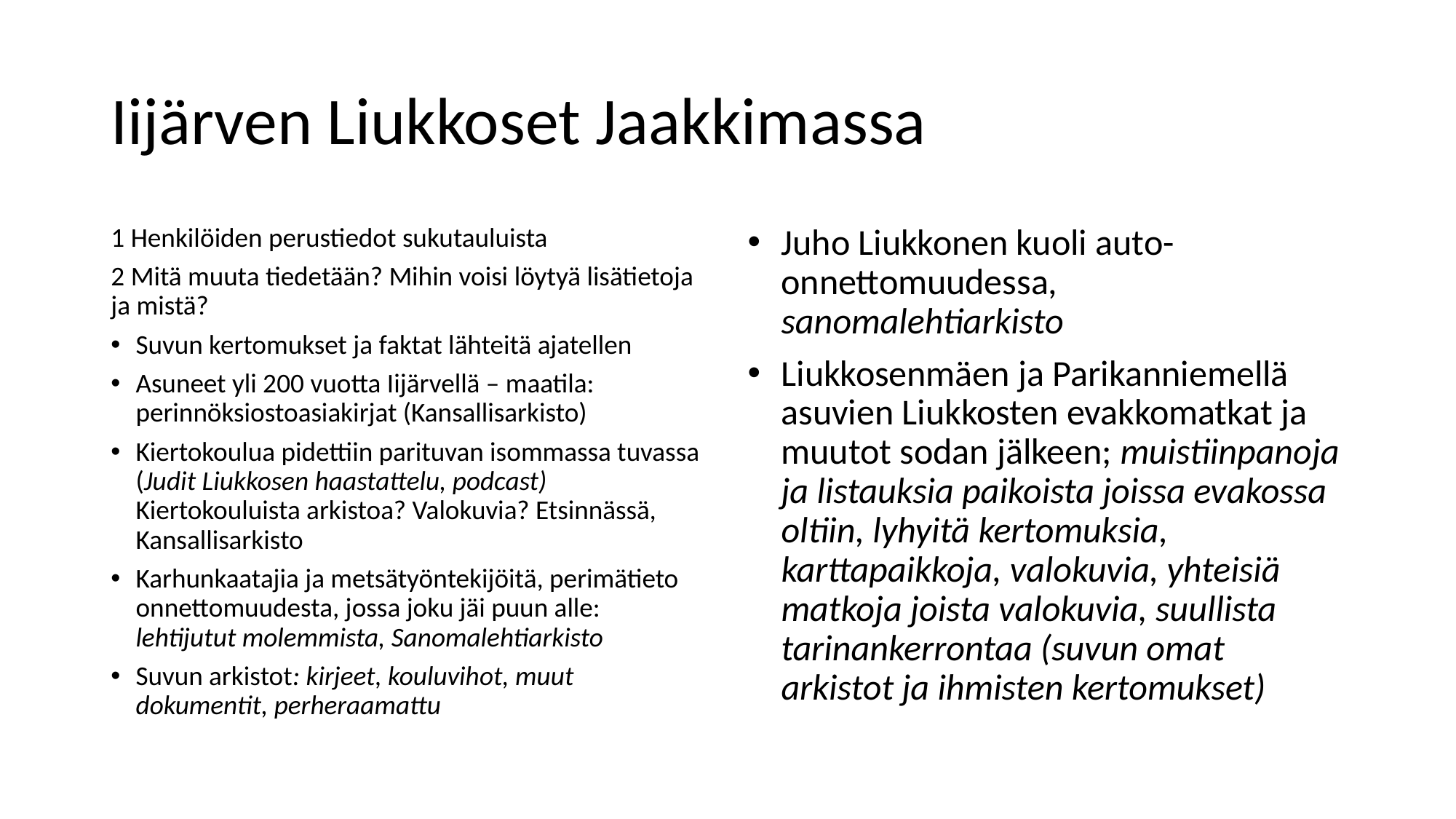

# Iijärven Liukkoset Jaakkimassa
1 Henkilöiden perustiedot sukutauluista
2 Mitä muuta tiedetään? Mihin voisi löytyä lisätietoja ja mistä?
Suvun kertomukset ja faktat lähteitä ajatellen
Asuneet yli 200 vuotta Iijärvellä – maatila: perinnöksiostoasiakirjat (Kansallisarkisto)
Kiertokoulua pidettiin parituvan isommassa tuvassa (Judit Liukkosen haastattelu, podcast) Kiertokouluista arkistoa? Valokuvia? Etsinnässä, Kansallisarkisto
Karhunkaatajia ja metsätyöntekijöitä, perimätieto onnettomuudesta, jossa joku jäi puun alle: lehtijutut molemmista, Sanomalehtiarkisto
Suvun arkistot: kirjeet, kouluvihot, muut dokumentit, perheraamattu
Juho Liukkonen kuoli auto-onnettomuudessa, sanomalehtiarkisto
Liukkosenmäen ja Parikanniemellä asuvien Liukkosten evakkomatkat ja muutot sodan jälkeen; muistiinpanoja ja listauksia paikoista joissa evakossa oltiin, lyhyitä kertomuksia, karttapaikkoja, valokuvia, yhteisiä matkoja joista valokuvia, suullista tarinankerrontaa (suvun omat arkistot ja ihmisten kertomukset)